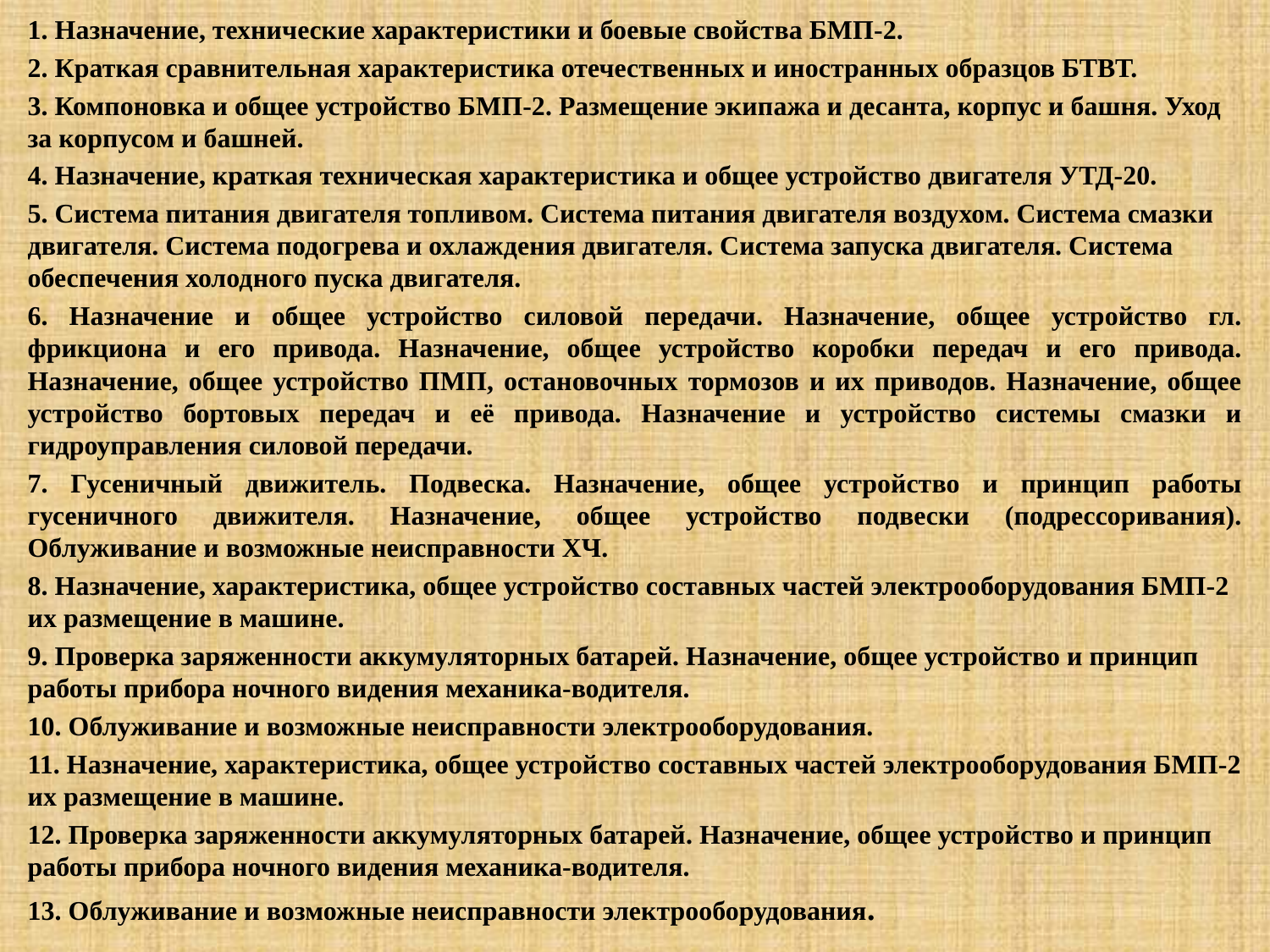

1. Назначение, технические характеристики и боевые свойства БМП-2.
2. Краткая сравнительная характеристика отечественных и иностранных образцов БТВТ.
3. Компоновка и общее устройство БМП-2. Размещение экипажа и десанта, корпус и башня. Уход за корпусом и башней.
4. Назначение, краткая техническая характеристика и общее устройство двигателя УТД-20.
5. Система питания двигателя топливом. Система питания двигателя воздухом. Система смазки двигателя. Система подогрева и охлаждения двигателя. Система запуска двигателя. Система обеспечения холодного пуска двигателя.
6. Назначение и общее устройство силовой передачи. Назначение, общее устройство гл. фрикциона и его привода. Назначение, общее устройство коробки передач и его привода. Назначение, общее устройство ПМП, остановочных тормозов и их приводов. Назначение, общее устройство бортовых передач и её привода. Назначение и устройство системы смазки и гидроуправления силовой передачи.
7. Гусеничный движитель. Подвеска. Назначение, общее устройство и принцип работы гусеничного движителя. Назначение, общее устройство подвески (подрессоривания). Облуживание и возможные неисправности ХЧ.
8. Назначение, характеристика, общее устройство составных частей электрооборудования БМП-2 их размещение в машине.
9. Проверка заряженности аккумуляторных батарей. Назначение, общее устройство и принцип работы прибора ночного видения механика-водителя.
10. Облуживание и возможные неисправности электрооборудования.
11. Назначение, характеристика, общее устройство составных частей электрооборудования БМП-2 их размещение в машине.
12. Проверка заряженности аккумуляторных батарей. Назначение, общее устройство и принцип работы прибора ночного видения механика-водителя.
13. Облуживание и возможные неисправности электрооборудования.